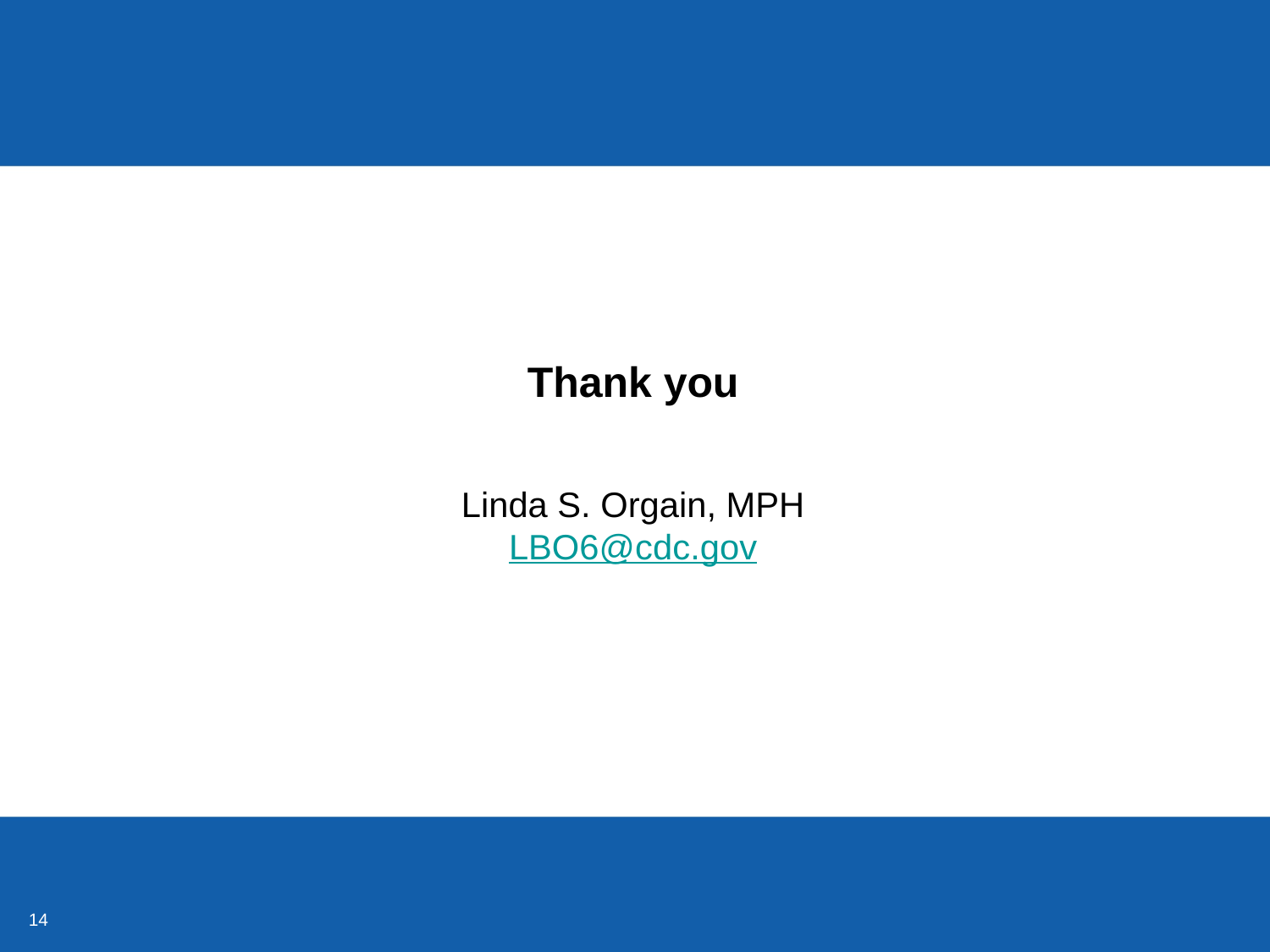

Thank you

Linda S. Orgain, MPH
LBO6@cdc.gov